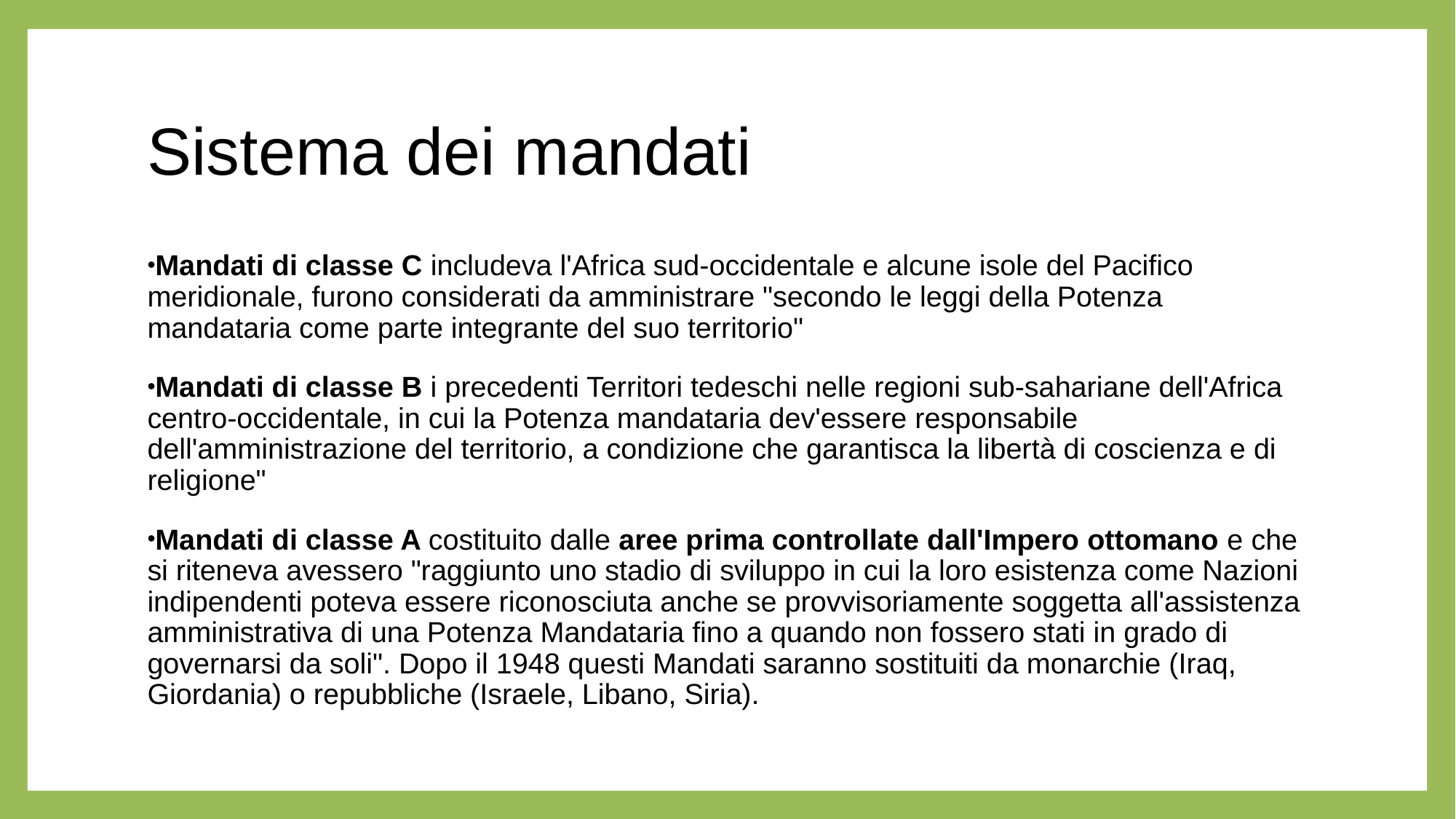

# Sistema dei mandati
Mandati di classe C includeva l'Africa sud-occidentale e alcune isole del Pacifico meridionale, furono considerati da amministrare "secondo le leggi della Potenza mandataria come parte integrante del suo territorio"
Mandati di classe B i precedenti Territori tedeschi nelle regioni sub-sahariane dell'Africa centro-occidentale, in cui la Potenza mandataria dev'essere responsabile dell'amministrazione del territorio, a condizione che garantisca la libertà di coscienza e di religione"
Mandati di classe A costituito dalle aree prima controllate dall'Impero ottomano e che si riteneva avessero "raggiunto uno stadio di sviluppo in cui la loro esistenza come Nazioni indipendenti poteva essere riconosciuta anche se provvisoriamente soggetta all'assistenza amministrativa di una Potenza Mandataria fino a quando non fossero stati in grado di governarsi da soli". Dopo il 1948 questi Mandati saranno sostituiti da monarchie (Iraq, Giordania) o repubbliche (Israele, Libano, Siria).